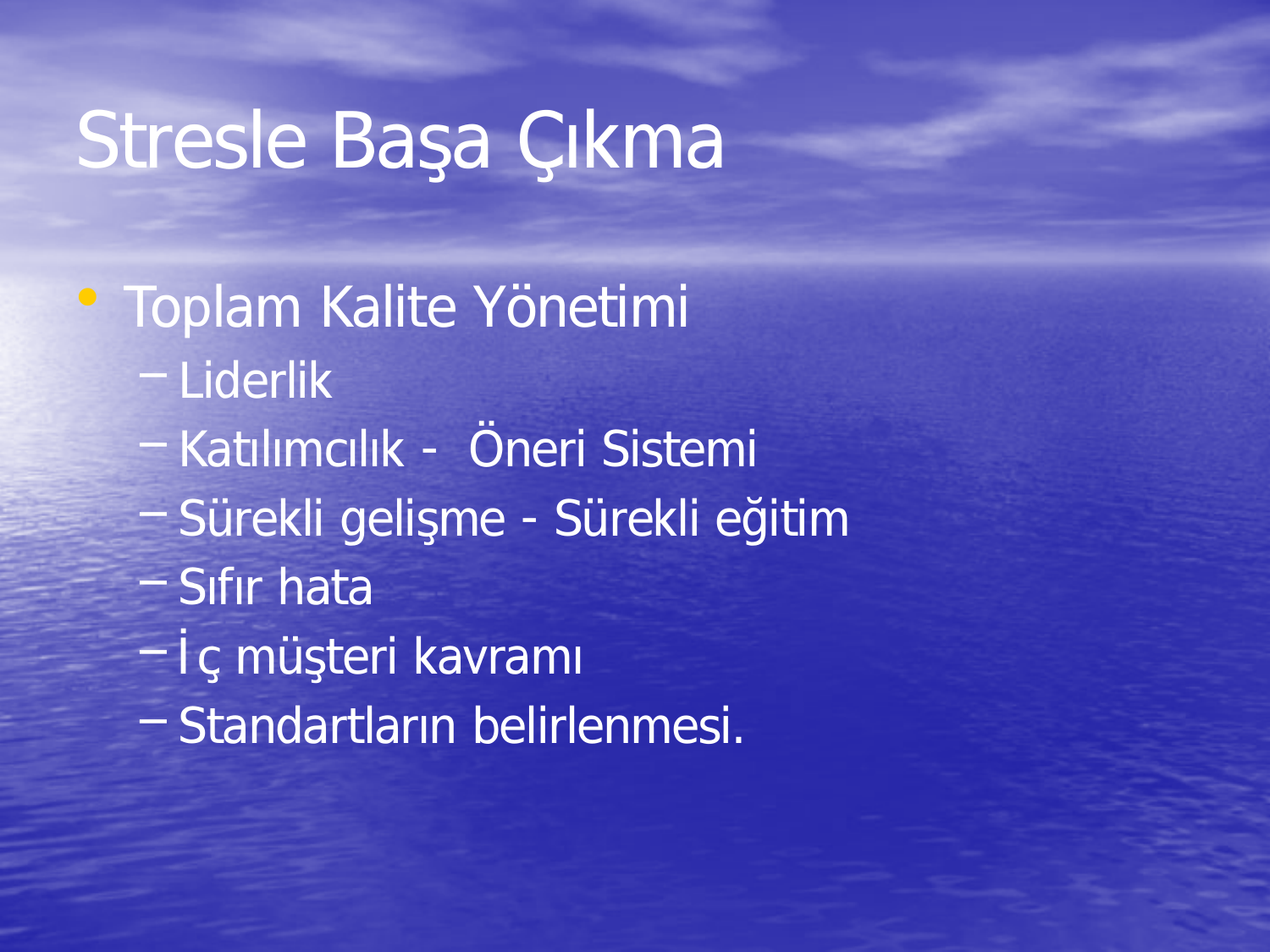

# Stresle Başa Çıkma
Toplam Kalite Yönetimi
Liderlik
Katılımcılık -  Öneri Sistemi
Sürekli gelişme - Sürekli eğitim
Sıfır hata
İç müşteri kavramı
Standartların belirlenmesi.